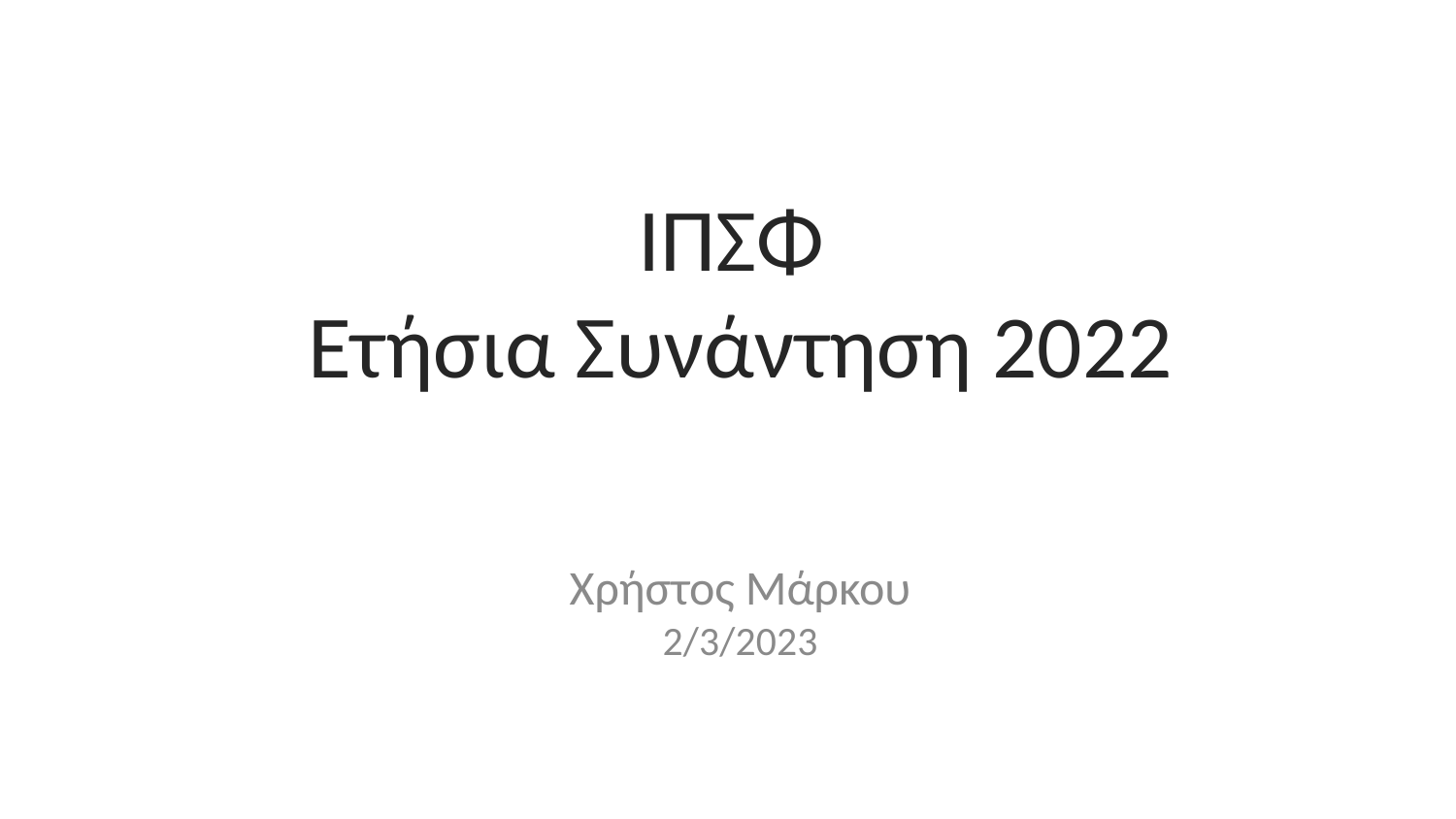

# ΙΠΣΦ Ετήσια Συνάντηση 2022
Χρήστος Μάρκου
2/3/2023